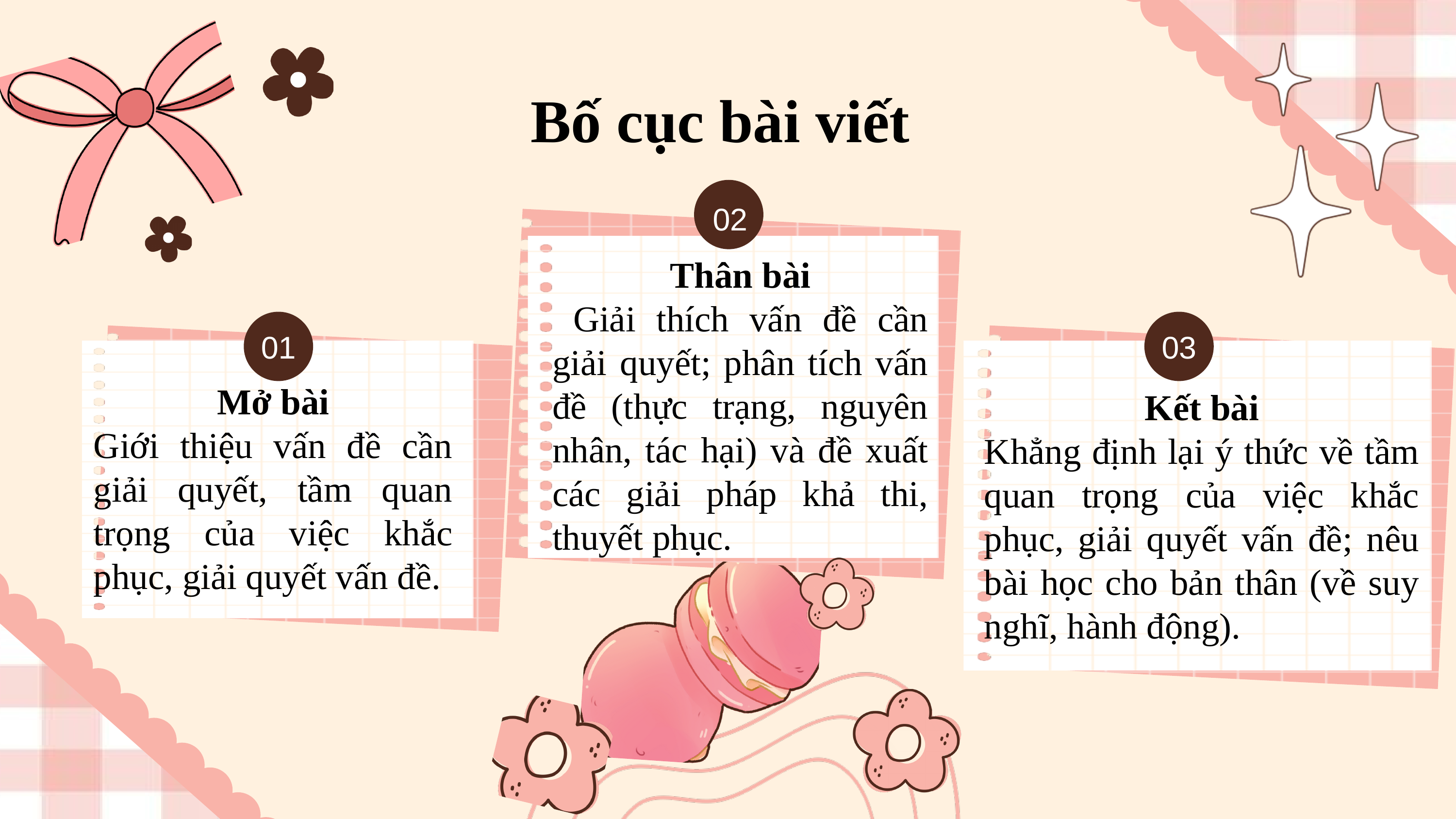

Bố cục bài viết

02

Thân bài
 Giải thích vấn đề cần giải quyết; phân tích vấn đề (thực trạng, nguyên nhân, tác hại) và đề xuất các giải pháp khả thi, thuyết phục.

01

03
Mở bài
Giới thiệu vấn đề cần giải quyết, tầm quan trọng của việc khắc phục, giải quyết vấn đề.
Kết bài
Khẳng định lại ý thức về tầm quan trọng của việc khắc phục, giải quyết vấn đề; nêu bài học cho bản thân (về suy nghĩ, hành động).